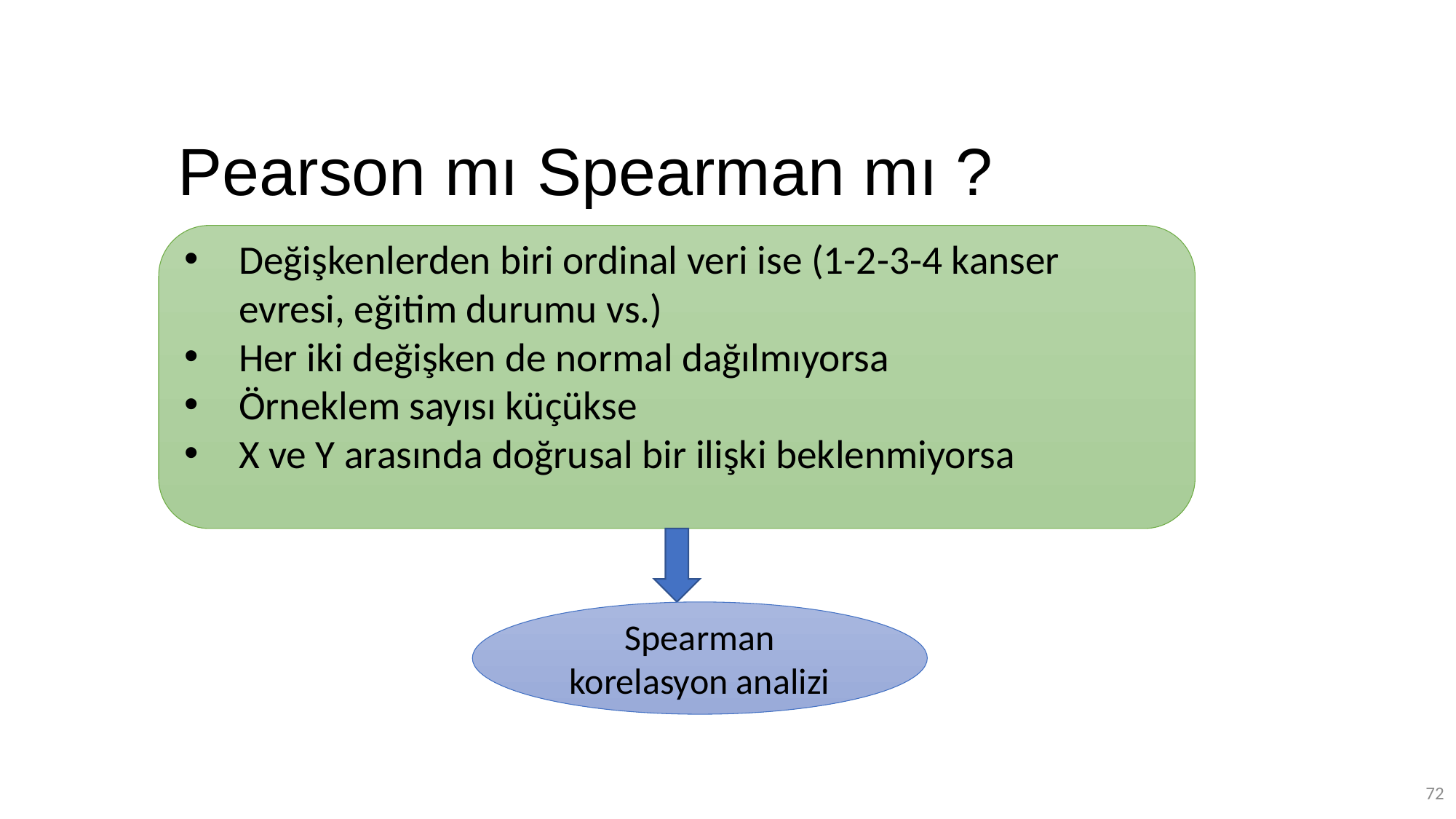

# Pearson mı Spearman mı ?
Değişkenlerden biri ordinal veri ise (1-2-3-4 kanser evresi, eğitim durumu vs.)
Her iki değişken de normal dağılmıyorsa
Örneklem sayısı küçükse
X ve Y arasında doğrusal bir ilişki beklenmiyorsa

Spearman korelasyon analizi
72